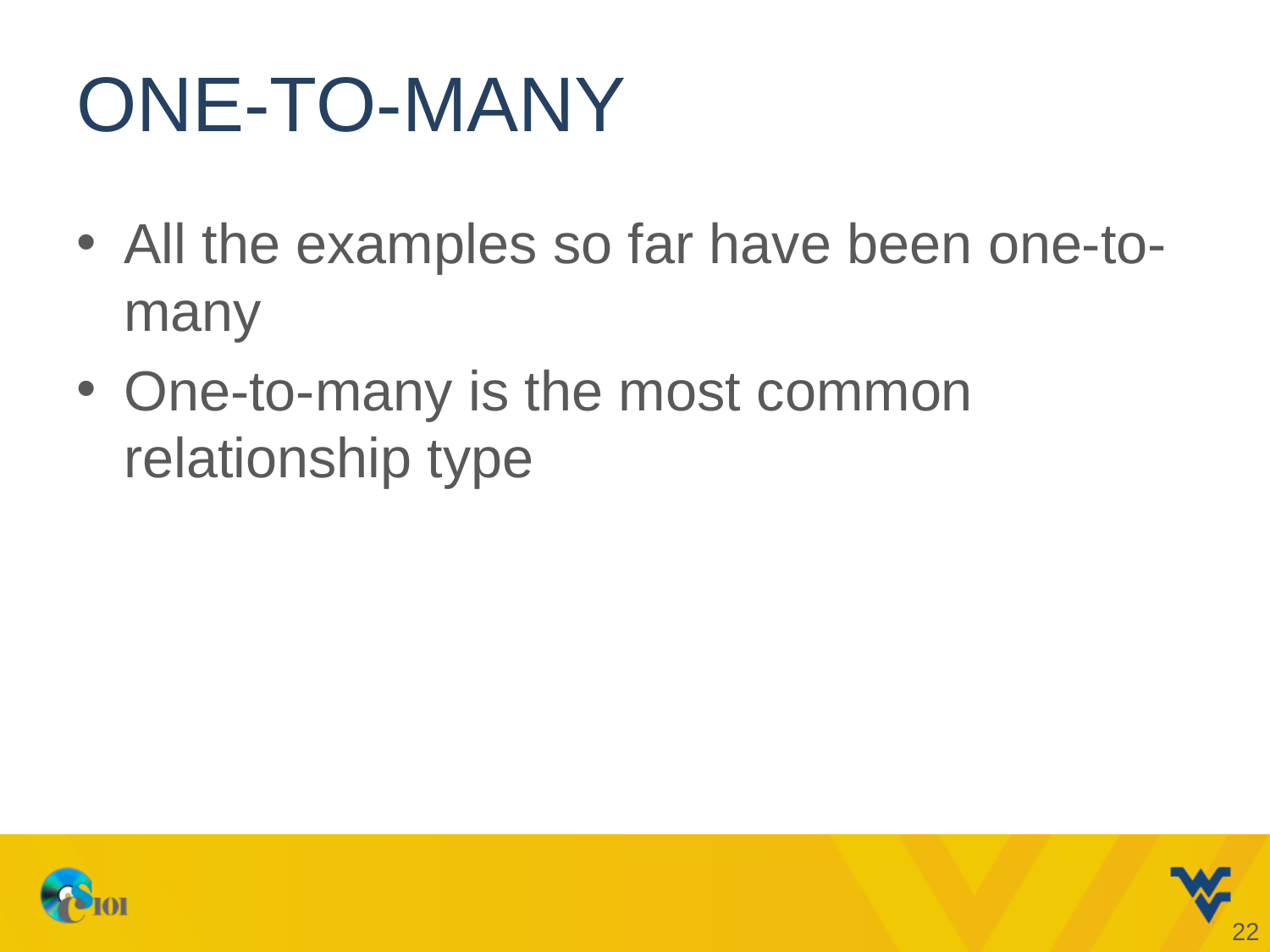

# One-to-many
All the examples so far have been one-to-many
One-to-many is the most common relationship type
22